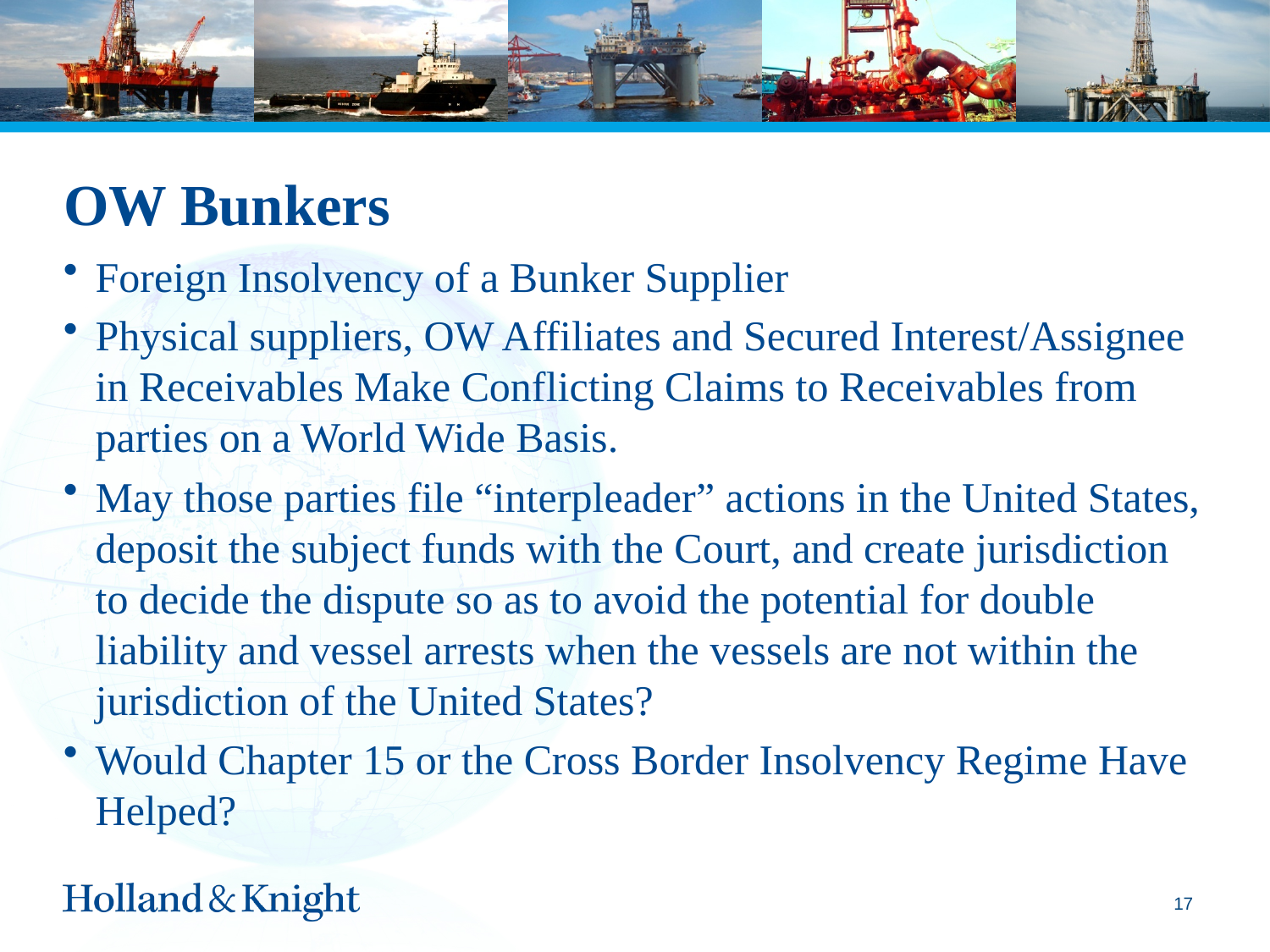

# OW Bunkers
Foreign Insolvency of a Bunker Supplier
Physical suppliers, OW Affiliates and Secured Interest/Assignee in Receivables Make Conflicting Claims to Receivables from parties on a World Wide Basis.
May those parties file “interpleader” actions in the United States, deposit the subject funds with the Court, and create jurisdiction to decide the dispute so as to avoid the potential for double liability and vessel arrests when the vessels are not within the jurisdiction of the United States?
Would Chapter 15 or the Cross Border Insolvency Regime Have Helped?
17